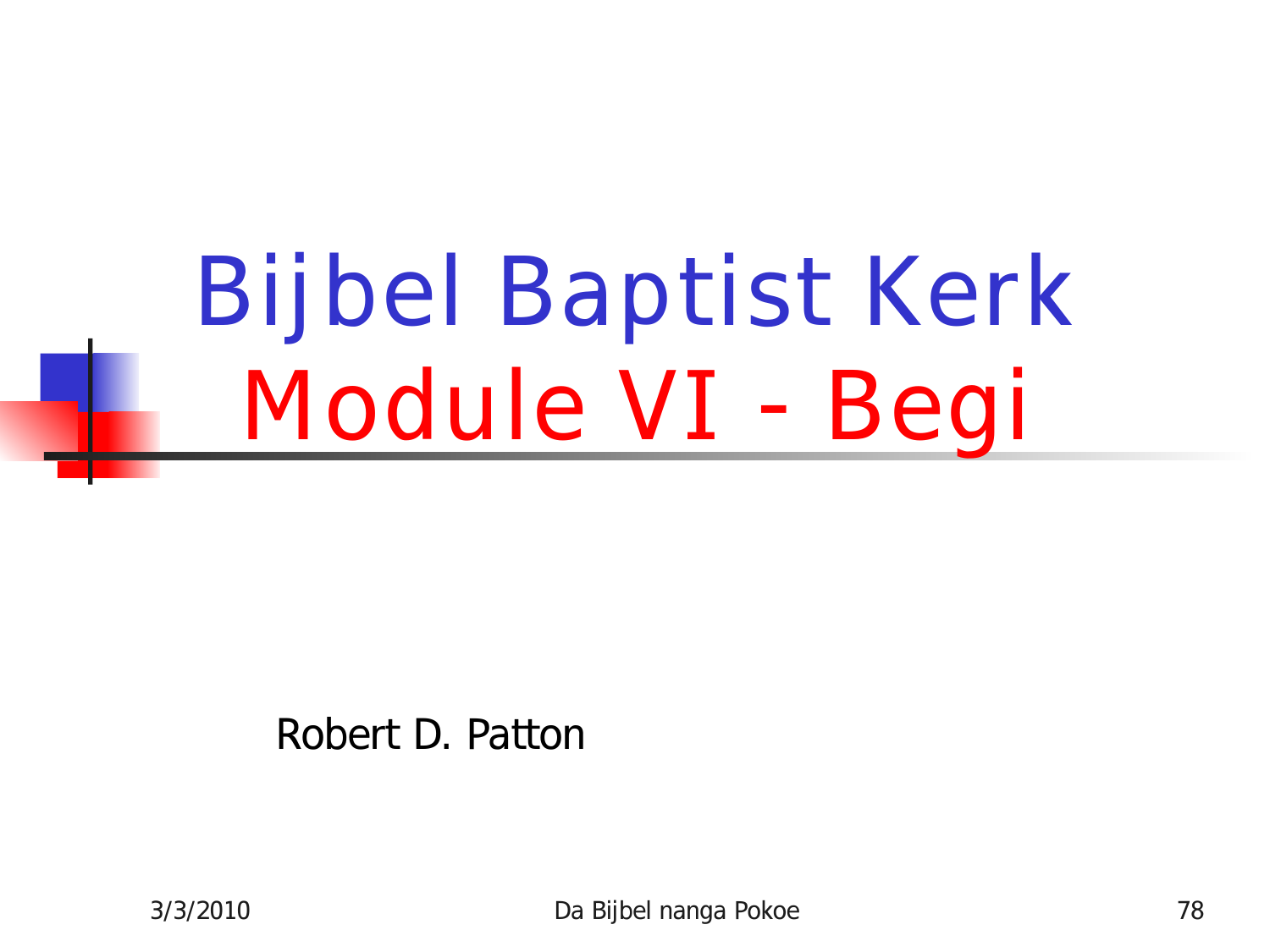

# Bijbel Baptist Kerk Module VI - Begi
Robert D. Patton
3/3/2010
Da Bijbel nanga Pokoe
78